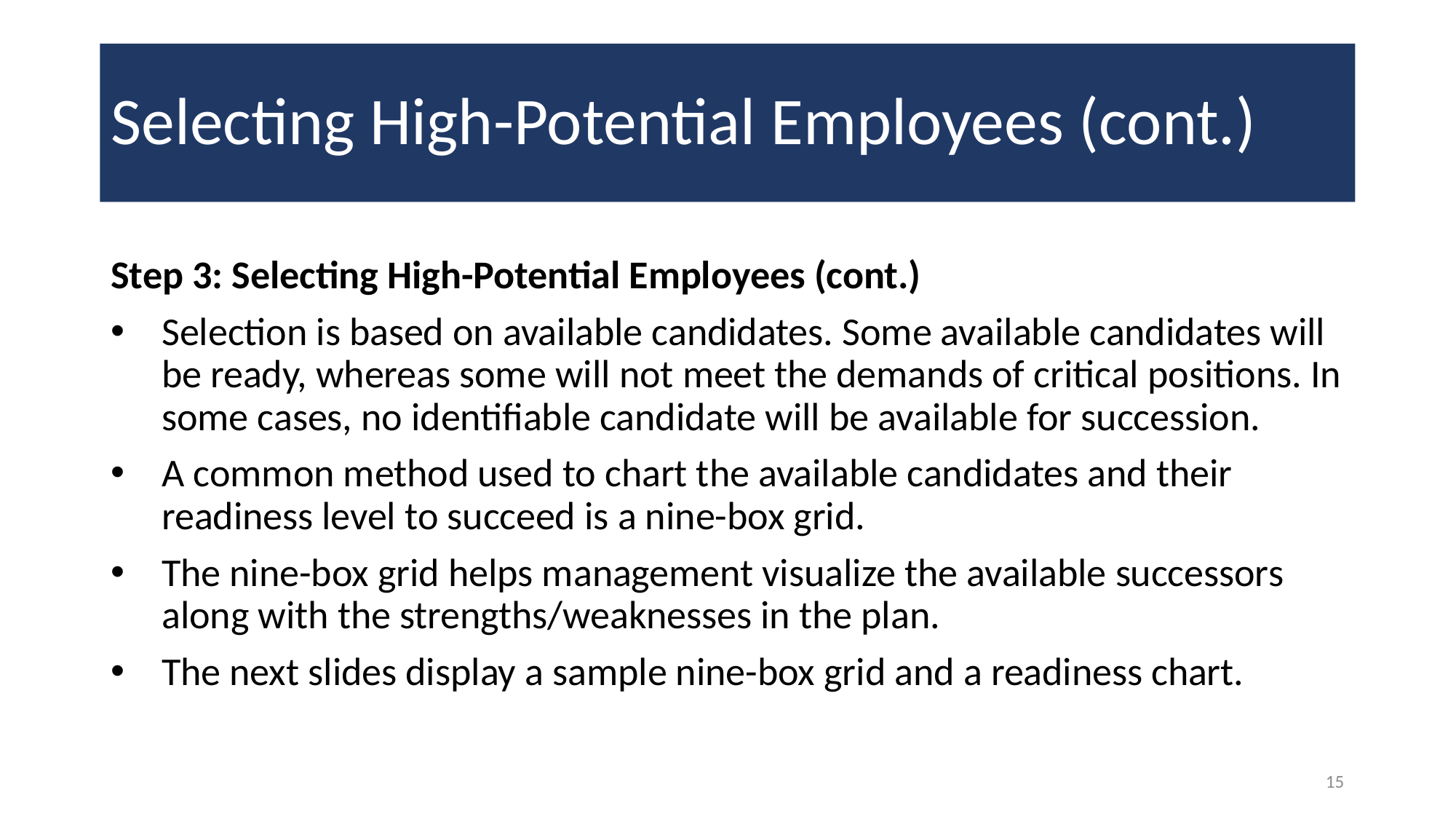

# Selecting High-Potential Employees (cont.)
Step 3: Selecting High-Potential Employees (cont.)
Selection is based on available candidates. Some available candidates will be ready, whereas some will not meet the demands of critical positions. In some cases, no identifiable candidate will be available for succession.
A common method used to chart the available candidates and their readiness level to succeed is a nine-box grid.
The nine-box grid helps management visualize the available successors along with the strengths/weaknesses in the plan.
The next slides display a sample nine-box grid and a readiness chart.

15